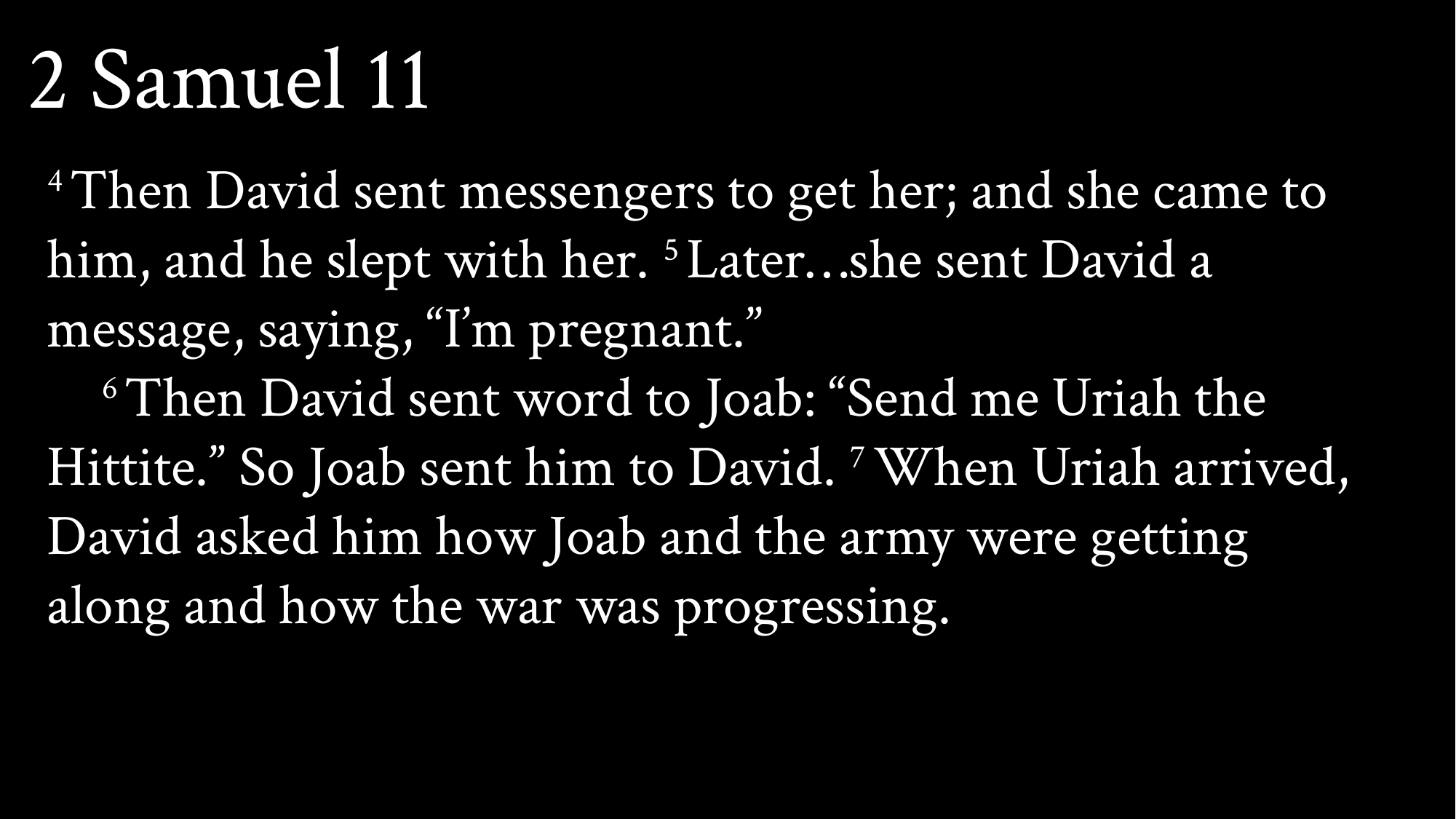

2 Samuel 11
4 Then David sent messengers to get her; and she came to him, and he slept with her. 5 Later…she sent David a message, saying, “I’m pregnant.”
6 Then David sent word to Joab: “Send me Uriah the Hittite.” So Joab sent him to David. 7 When Uriah arrived, David asked him how Joab and the army were getting along and how the war was progressing.